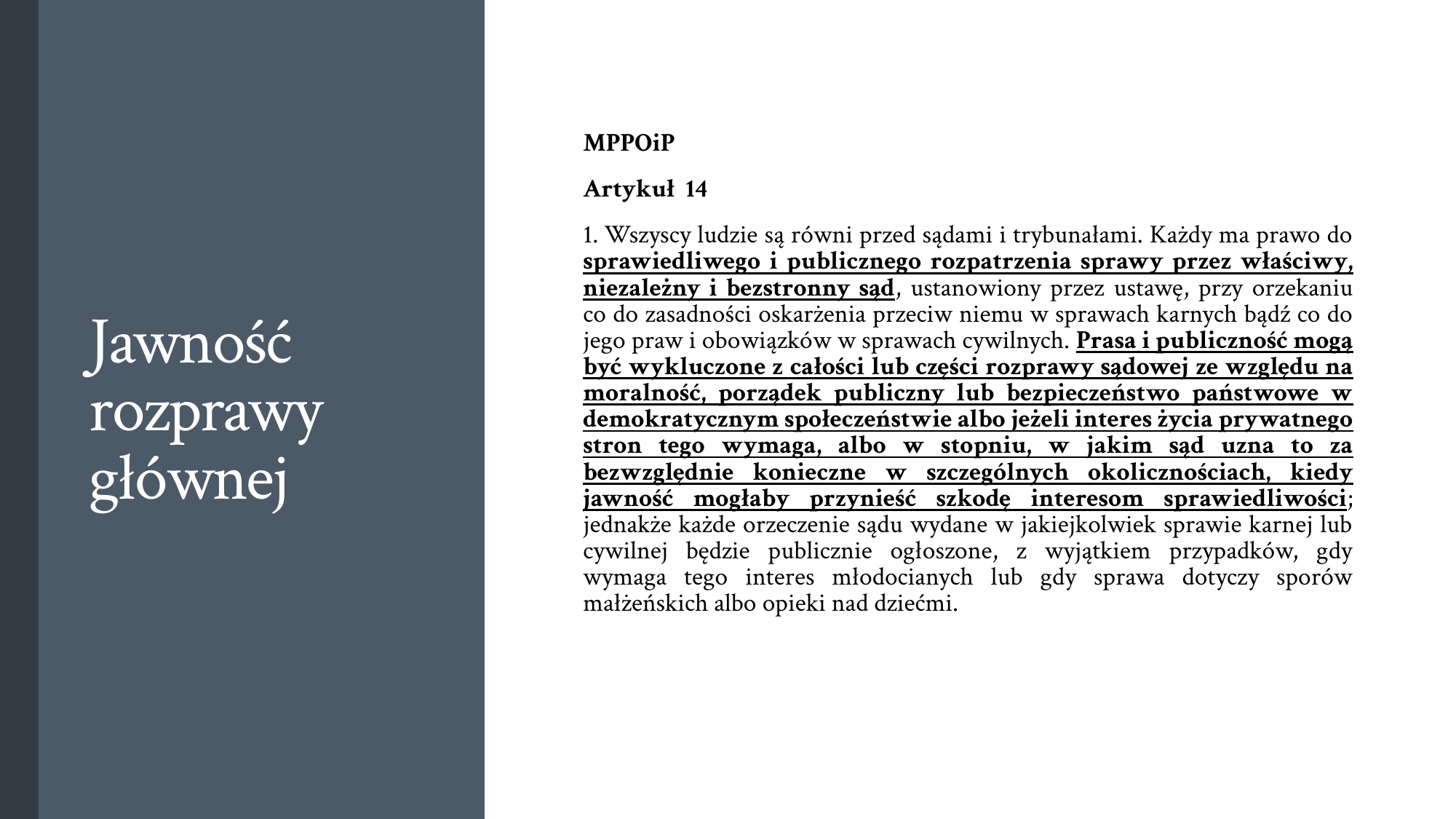

# Jawność rozprawy głównej
MPPOiP
Artykuł  14
1. Wszyscy ludzie są równi przed sądami i trybunałami. Każdy ma prawo do sprawiedliwego i publicznego rozpatrzenia sprawy przez właściwy, niezależny i bezstronny sąd, ustanowiony przez ustawę, przy orzekaniu co do zasadności oskarżenia przeciw niemu w sprawach karnych bądź co do jego praw i obowiązków w sprawach cywilnych. Prasa i publiczność mogą być wykluczone z całości lub części rozprawy sądowej ze względu na moralność, porządek publiczny lub bezpieczeństwo państwowe w demokratycznym społeczeństwie albo jeżeli interes życia prywatnego stron tego wymaga, albo w stopniu, w jakim sąd uzna to za bezwzględnie konieczne w szczególnych okolicznościach, kiedy jawność mogłaby przynieść szkodę interesom sprawiedliwości; jednakże każde orzeczenie sądu wydane w jakiejkolwiek sprawie karnej lub cywilnej będzie publicznie ogłoszone, z wyjątkiem przypadków, gdy wymaga tego interes młodocianych lub gdy sprawa dotyczy sporów małżeńskich albo opieki nad dziećmi.